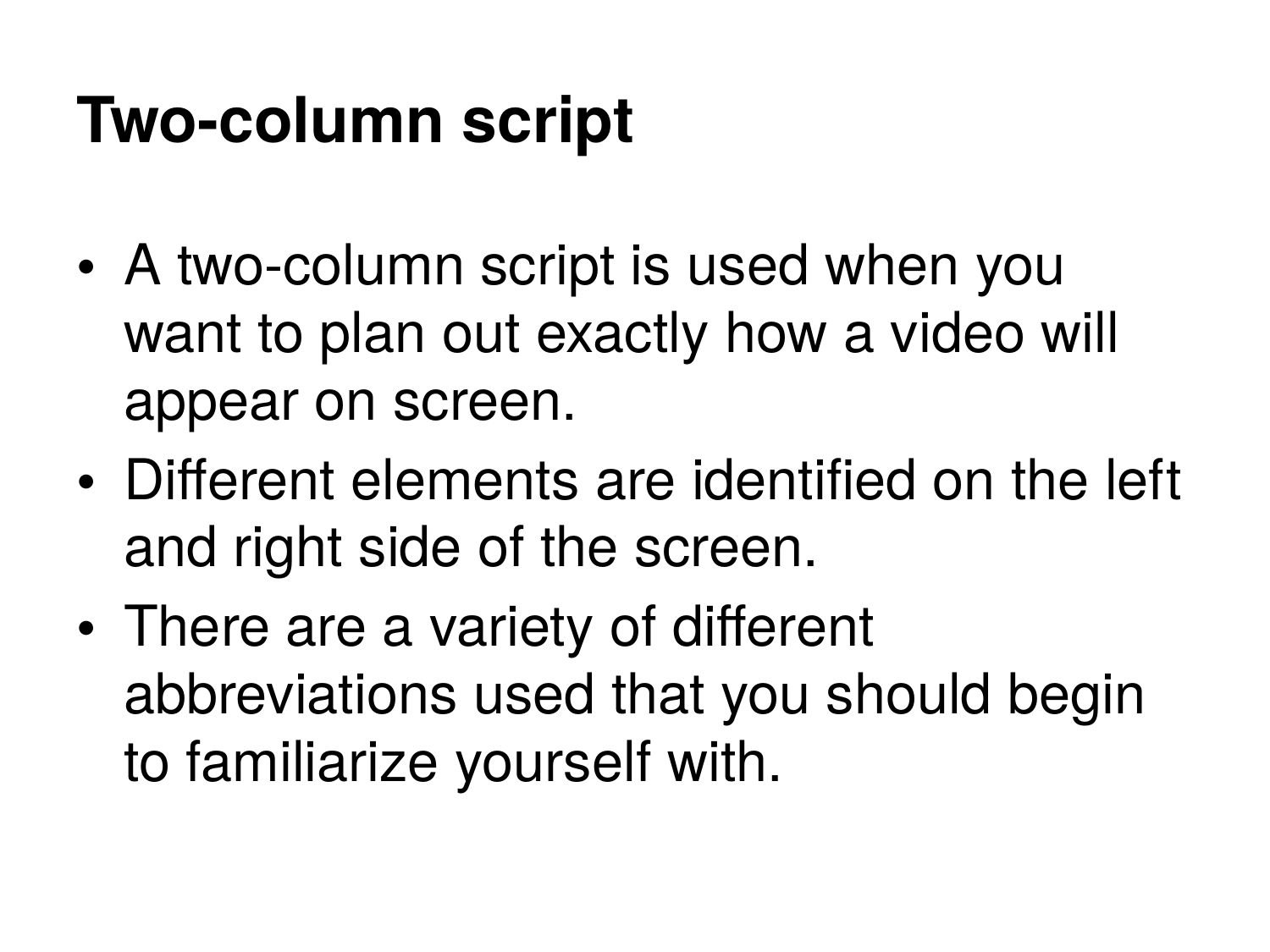

# Two-column script
A two-column script is used when you want to plan out exactly how a video will appear on screen.
Different elements are identified on the left and right side of the screen.
There are a variety of different abbreviations used that you should begin to familiarize yourself with.